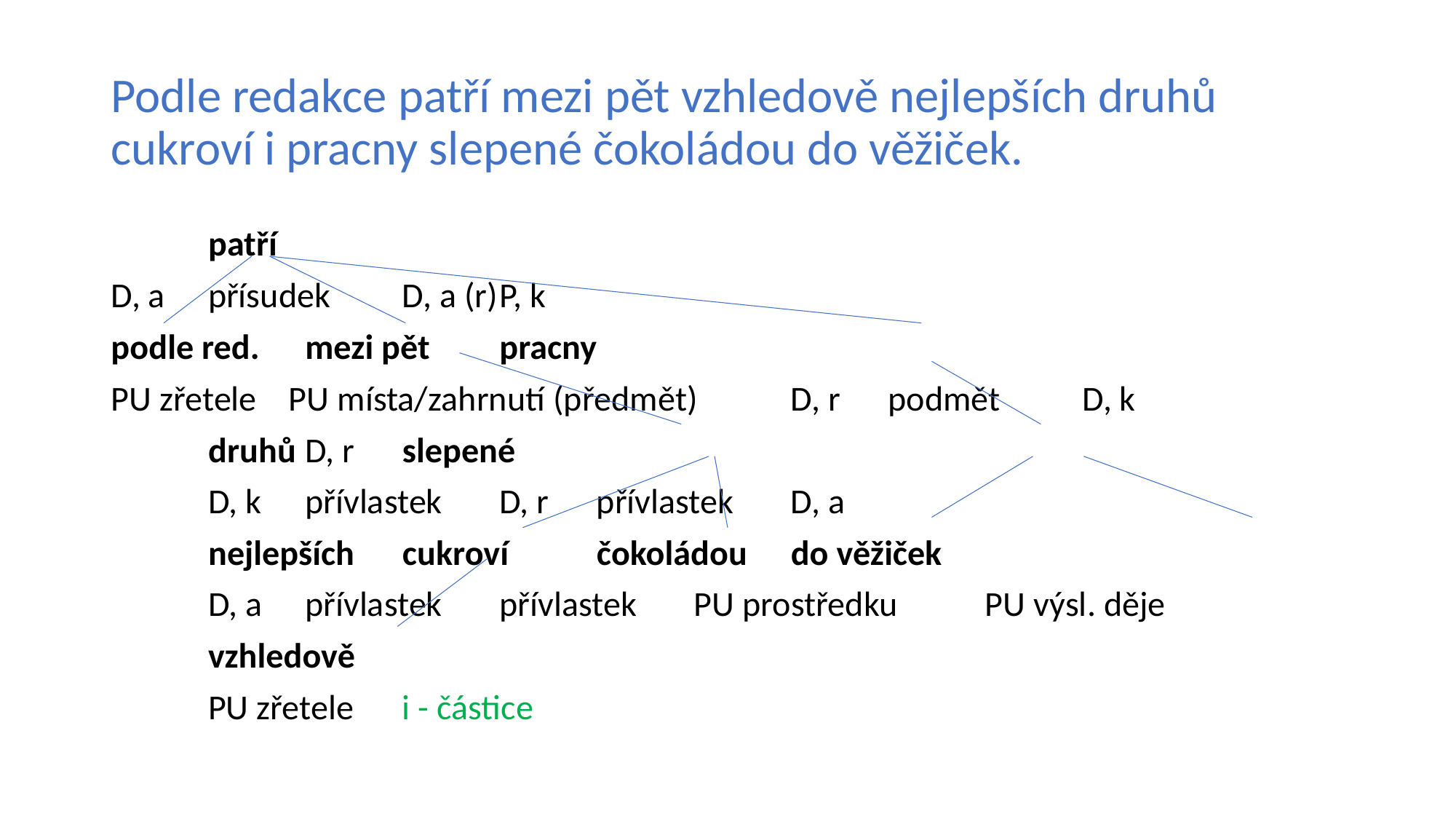

# Podle redakce patří mezi pět vzhledově nejlepších druhů cukroví i pracny slepené čokoládou do věžiček.
	patří
D, a	přísudek 	D, a (r)			P, k
podle red. 	mezi pět				pracny
PU zřetele    PU místa/zahrnutí (předmět)	D, r		podmět	D, k
					druhů	D, r		slepené
				D, k	přívlastek	D, r	přívlastek	D, a
			nejlepších 	cukroví 	čokoládou		do věžiček
		D, a	přívlastek 	přívlastek 	PU prostředku 	PU výsl. děje
		vzhledově
		PU zřetele 				i - částice